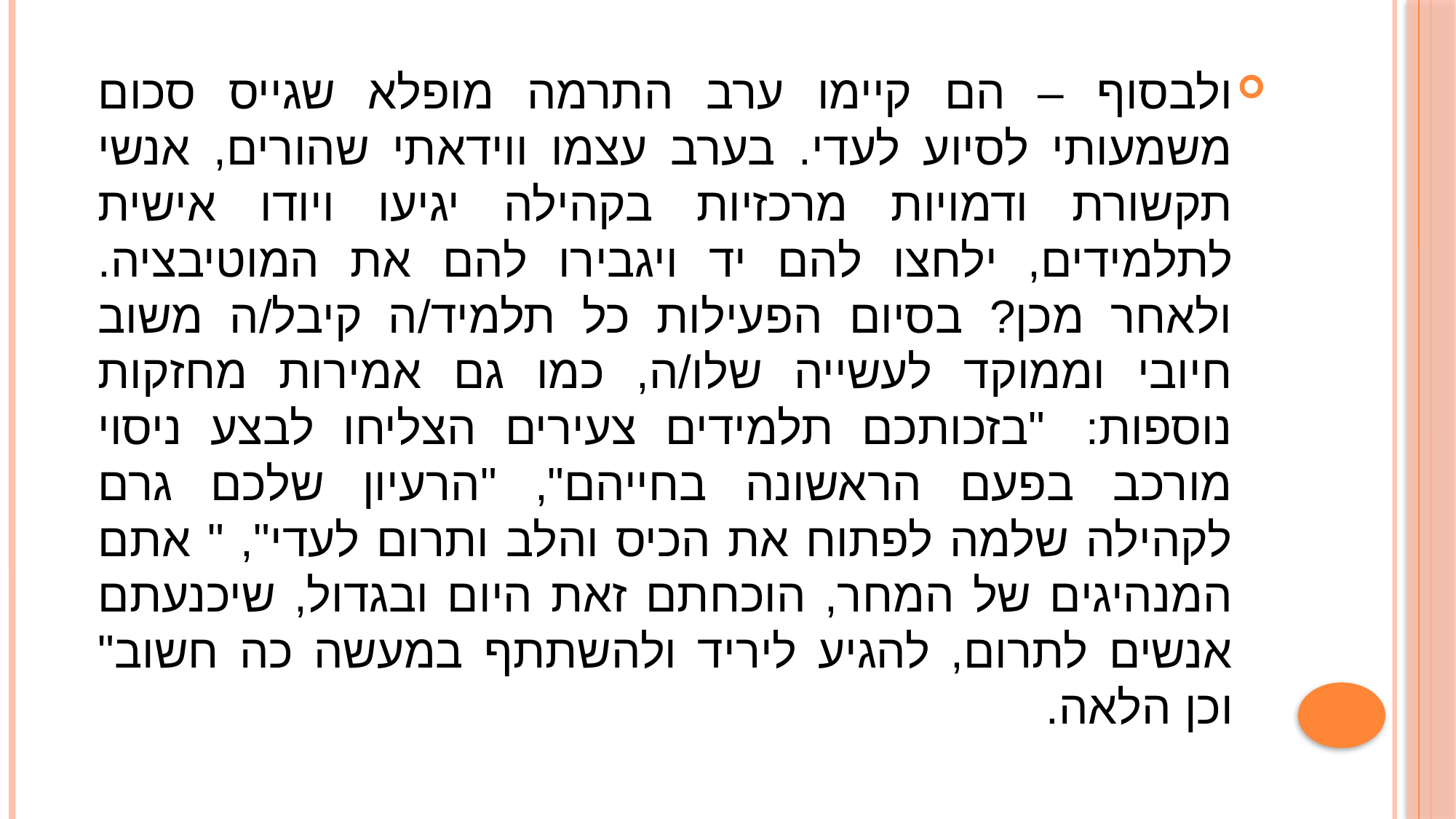

ולבסוף – הם קיימו ערב התרמה מופלא שגייס סכום משמעותי לסיוע לעדי. בערב עצמו ווידאתי שהורים, אנשי תקשורת ודמויות מרכזיות בקהילה יגיעו ויודו אישית לתלמידים, ילחצו להם יד ויגבירו להם את המוטיבציה. ולאחר מכן? בסיום הפעילות כל תלמיד/ה קיבל/ה משוב חיובי וממוקד לעשייה שלו/ה, כמו גם אמירות מחזקות נוספות:  "בזכותכם תלמידים צעירים הצליחו לבצע ניסוי מורכב בפעם הראשונה בחייהם", "הרעיון שלכם גרם לקהילה שלמה לפתוח את הכיס והלב ותרום לעדי", " אתם המנהיגים של המחר, הוכחתם זאת היום ובגדול, שיכנעתם אנשים לתרום, להגיע ליריד ולהשתתף במעשה כה חשוב" וכן הלאה.